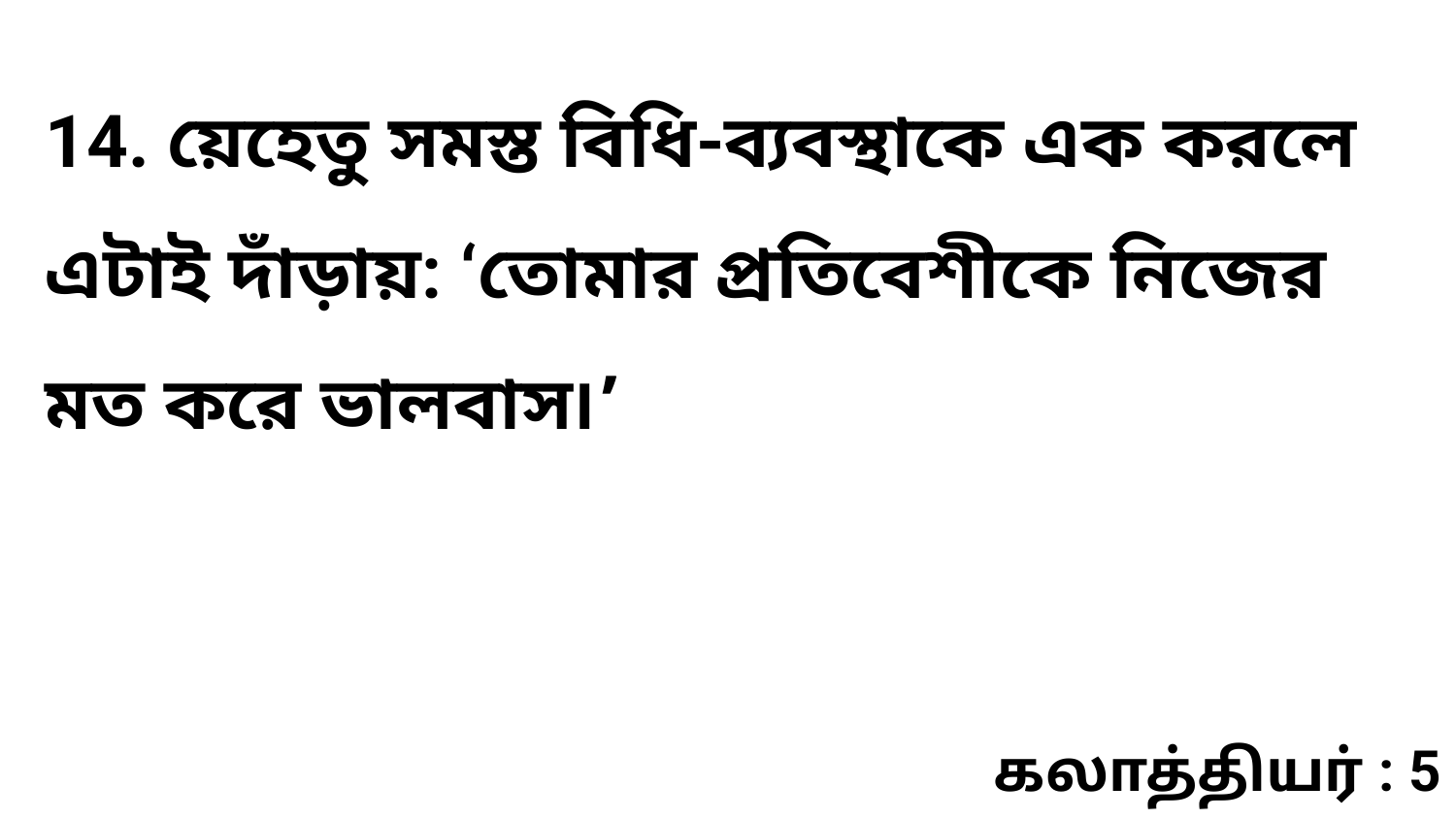

14. য়েহেতু সমস্ত বিধি-ব্যবস্থাকে এক করলে এটাই দাঁড়ায়: ‘তোমার প্রতিবেশীকে নিজের মত করে ভালবাস৷’
கலாத்தியர் : 5